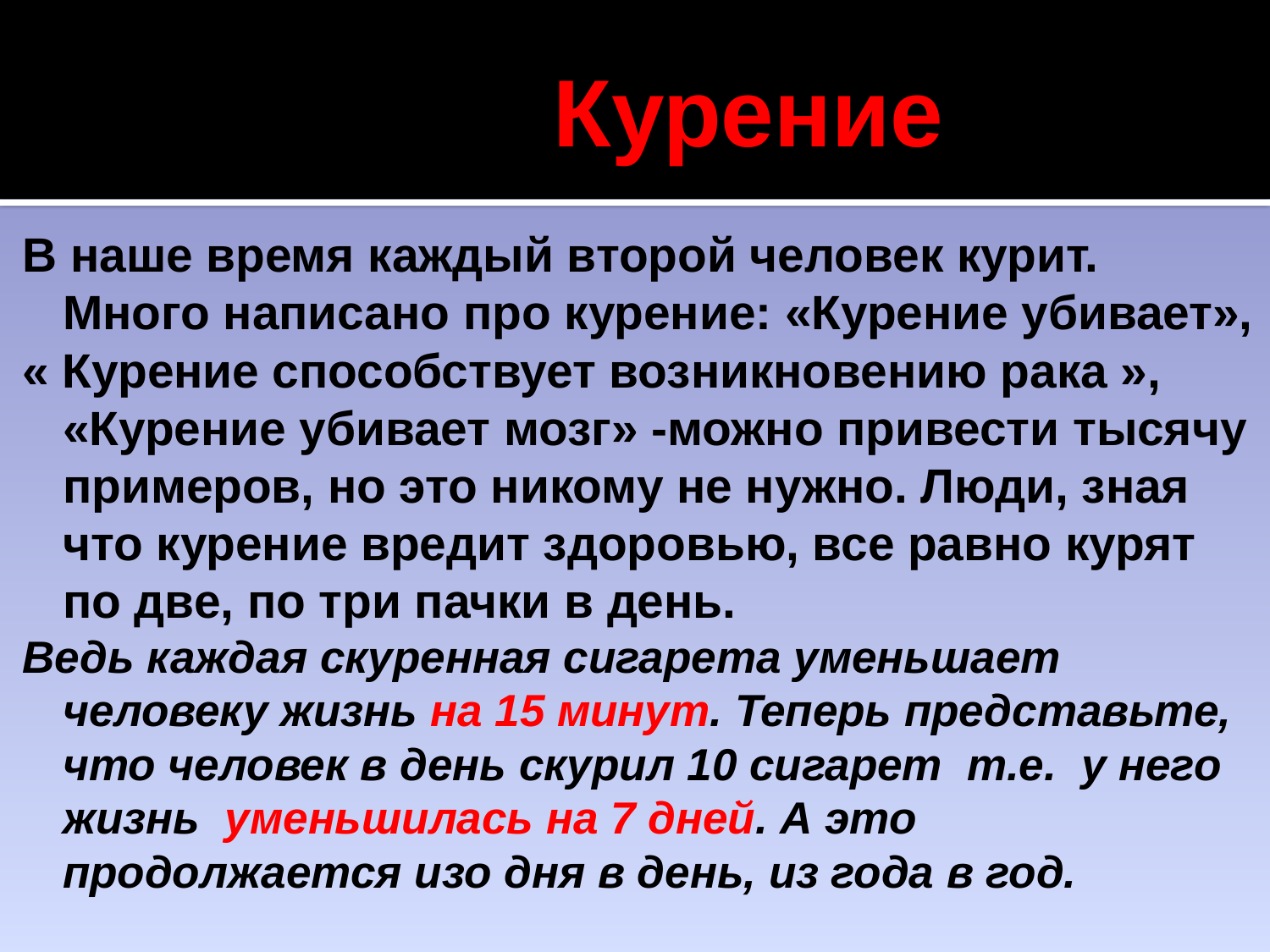

# Курение
В наше время каждый второй человек курит. Много написано про курение: «Курение убивает»,
« Курение способствует возникновению рака », «Курение убивает мозг» -можно привести тысячу примеров, но это никому не нужно. Люди, зная что курение вредит здоровью, все равно курят по две, по три пачки в день.
Ведь каждая скуренная сигарета уменьшает человеку жизнь на 15 минут. Теперь представьте,  что человек в день скурил 10 сигарет  т.е.  у него жизнь  уменьшилась на 7 дней. А это продолжается изо дня в день, из года в год.